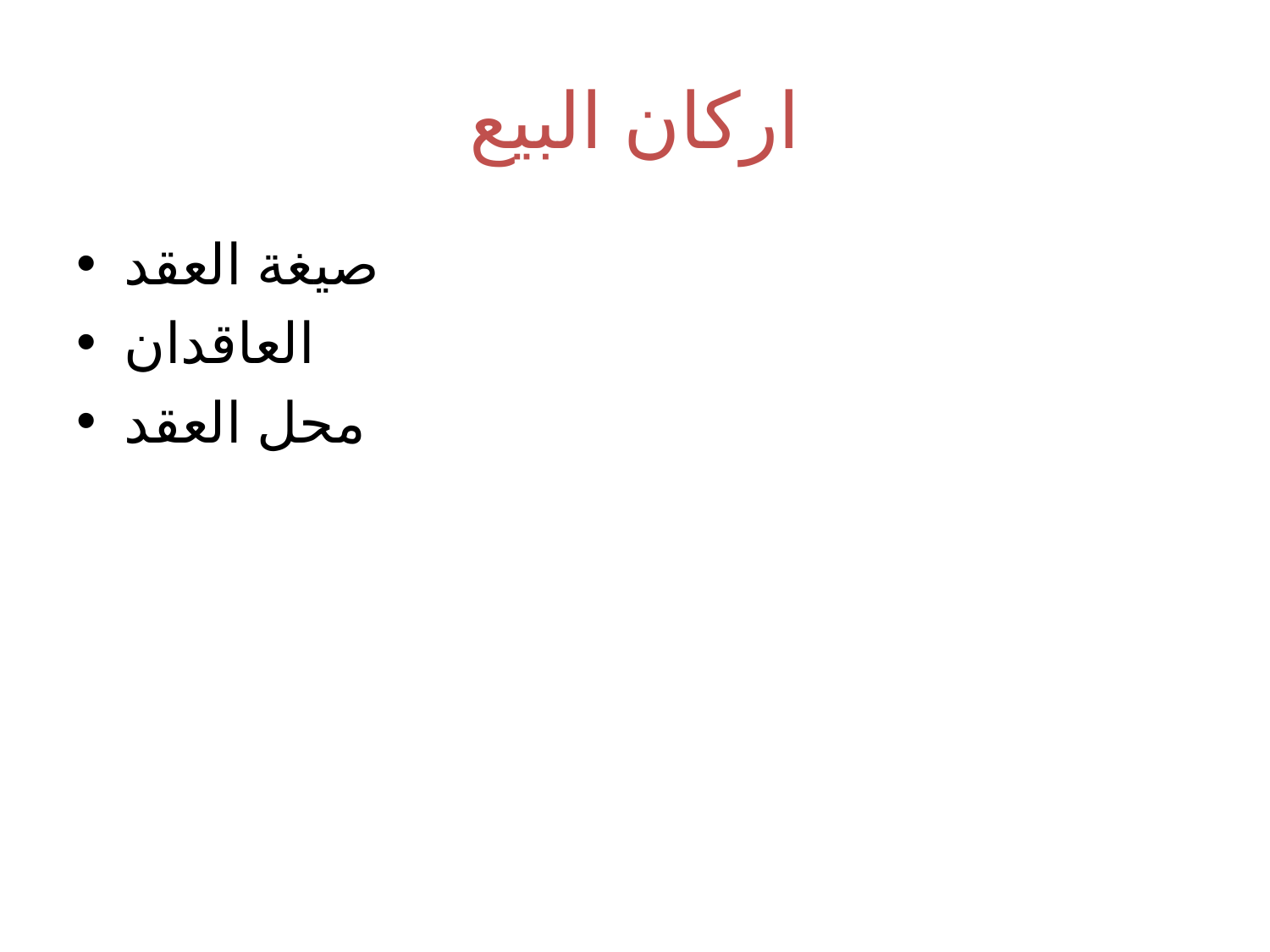

# اركان البيع
صيغة العقد
العاقدان
محل العقد